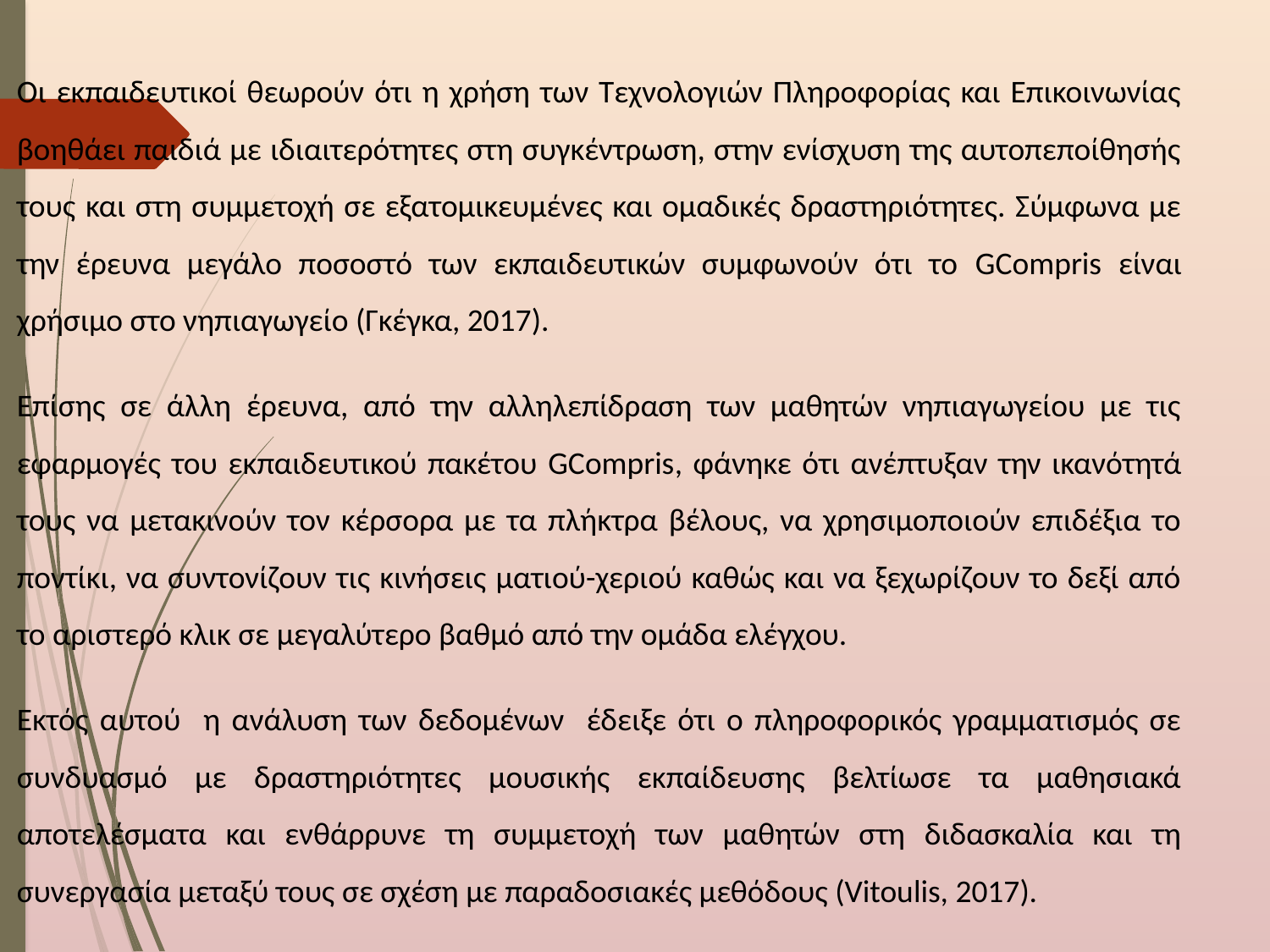

Οι εκπαιδευτικοί θεωρούν ότι η χρήση των Τεχνολογιών Πληροφορίας και Επικοινωνίας βοηθάει παιδιά με ιδιαιτερότητες στη συγκέντρωση, στην ενίσχυση της αυτοπεποίθησής τους και στη συμμετοχή σε εξατομικευμένες και ομαδικές δραστηριότητες. Σύμφωνα με την έρευνα μεγάλο ποσοστό των εκπαιδευτικών συμφωνούν ότι το GCompris είναι χρήσιμο στο νηπιαγωγείο (Γκέγκα, 2017).
Επίσης σε άλλη έρευνα, από την αλληλεπίδραση των μαθητών νηπιαγωγείου με τις εφαρμογές του εκπαιδευτικού πακέτου GCompris, φάνηκε ότι ανέπτυξαν την ικανότητά τους να μετακινούν τον κέρσορα με τα πλήκτρα βέλους, να χρησιμοποιούν επιδέξια το ποντίκι, να συντονίζουν τις κινήσεις ματιού-χεριού καθώς και να ξεχωρίζουν το δεξί από το αριστερό κλικ σε μεγαλύτερο βαθμό από την ομάδα ελέγχου.
Εκτός αυτού  η ανάλυση των δεδομένων  έδειξε ότι ο πληροφορικός γραμματισμός σε συνδυασμό με δραστηριότητες μουσικής εκπαίδευσης βελτίωσε τα μαθησιακά αποτελέσματα και ενθάρρυνε τη συμμετοχή των μαθητών στη διδασκαλία και τη συνεργασία μεταξύ τους σε σχέση με παραδοσιακές μεθόδους (Vitoulis, 2017).